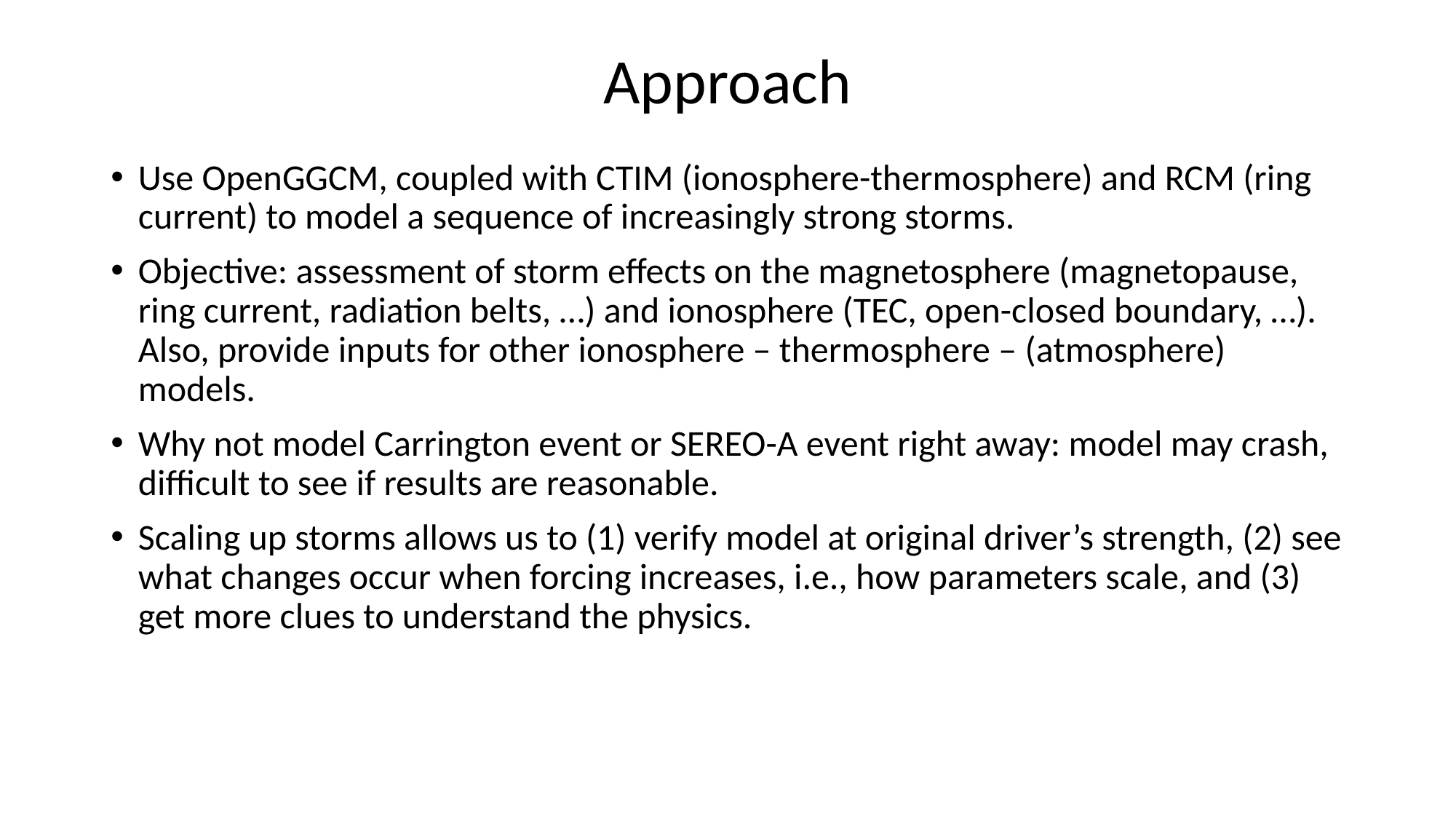

# Approach
Use OpenGGCM, coupled with CTIM (ionosphere-thermosphere) and RCM (ring current) to model a sequence of increasingly strong storms.
Objective: assessment of storm effects on the magnetosphere (magnetopause, ring current, radiation belts, …) and ionosphere (TEC, open-closed boundary, …). Also, provide inputs for other ionosphere – thermosphere – (atmosphere) models.
Why not model Carrington event or SEREO-A event right away: model may crash, difficult to see if results are reasonable.
Scaling up storms allows us to (1) verify model at original driver’s strength, (2) see what changes occur when forcing increases, i.e., how parameters scale, and (3) get more clues to understand the physics.